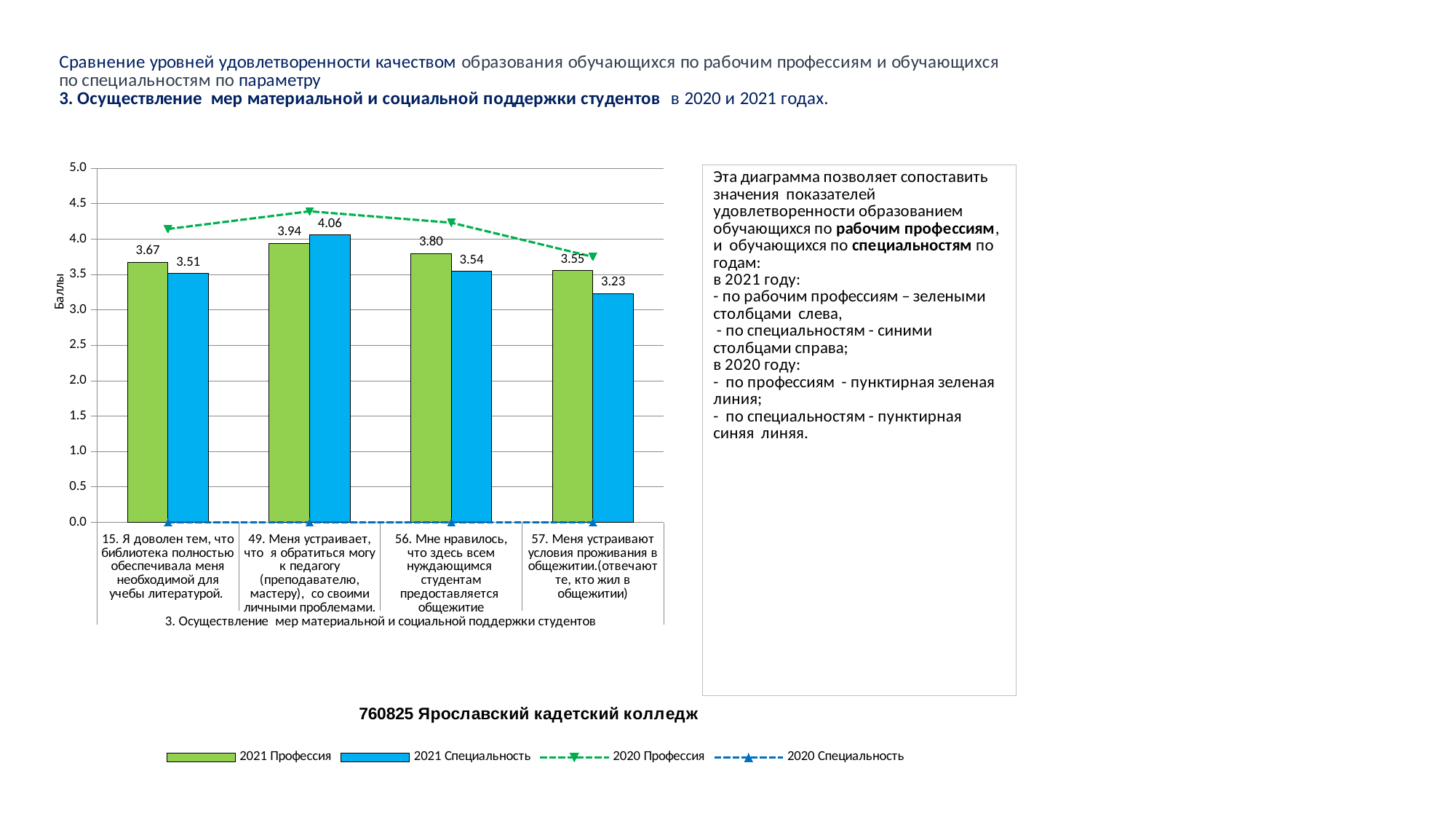

### Chart

| Category | 2021 Профессия | 2021 Специальность | 2020 Профессия | 2020 Специальность |
|---|---|---|---|---|
| 15. Я доволен тем, что библиотека полностью обеспечивала меня необходимой для учебы литературой.  | 3.6726190476190474 | 3.5142857142857142 | 4.142857142857143 | 0.0 |
| 49. Меня устраивает, что  я обратиться могу к педагогу (преподавателю, мастеру),  со своими личными проблемами. | 3.9404761904761907 | 4.057142857142857 | 4.392857142857143 | 0.0 |
| 56. Мне нравилось, что здесь всем нуждающимся  студентам предоставляется  общежитие | 3.7976190476190474 | 3.5428571428571427 | 4.232142857142857 | 0.0 |
| 57. Меня устраивают условия проживания в общежитии.(отвечают те, кто жил в общежитии) | 3.5535714285714284 | 3.2285714285714286 | 3.75 | 0.0 |